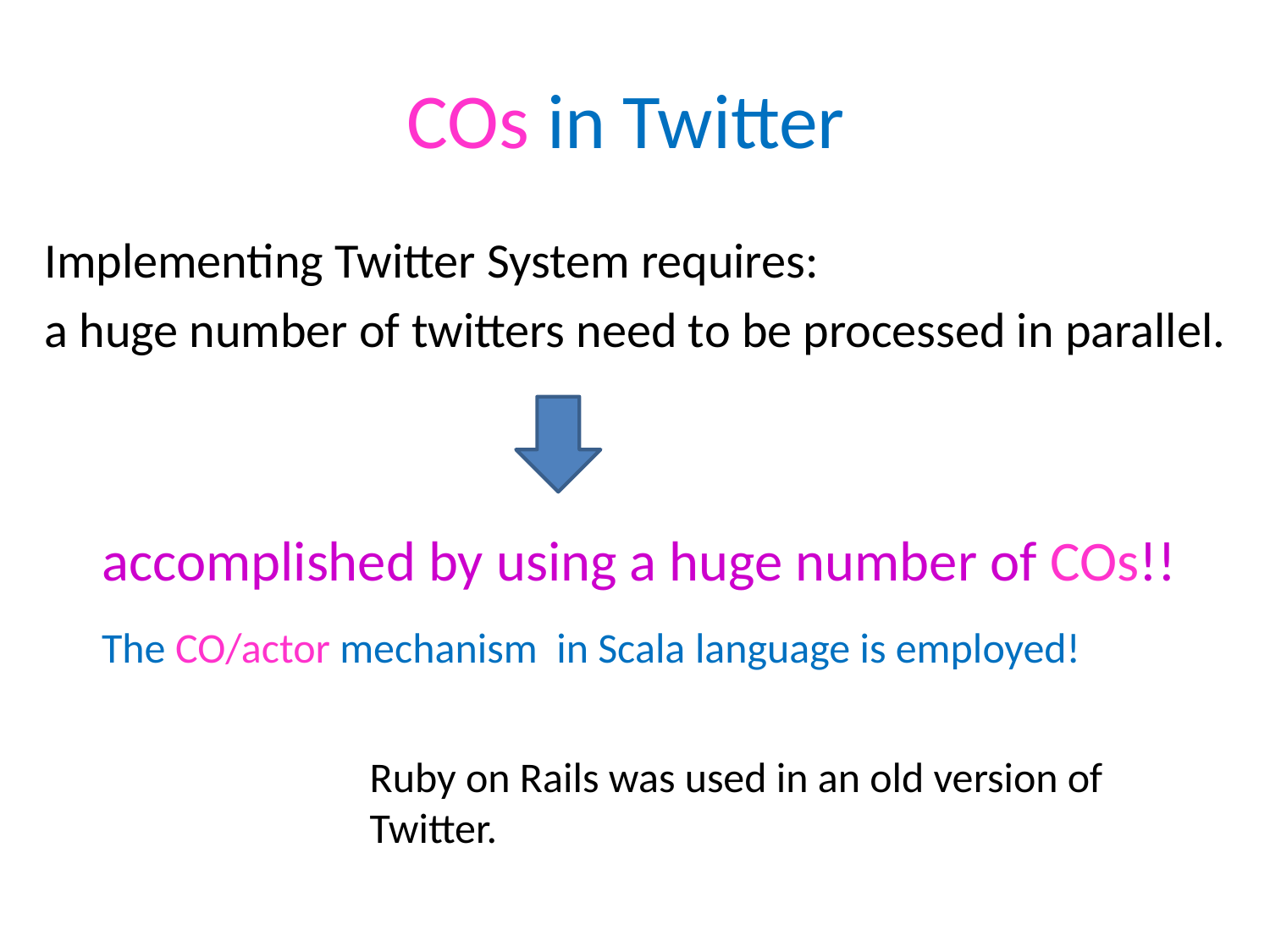

# COs in Twitter
Implementing Twitter System requires:
a huge number of twitters need to be processed in parallel.

accomplished by using a huge number of COs!!
The CO/actor mechanism  in Scala language is employed!

Ruby on Rails was used in an old version of Twitter.